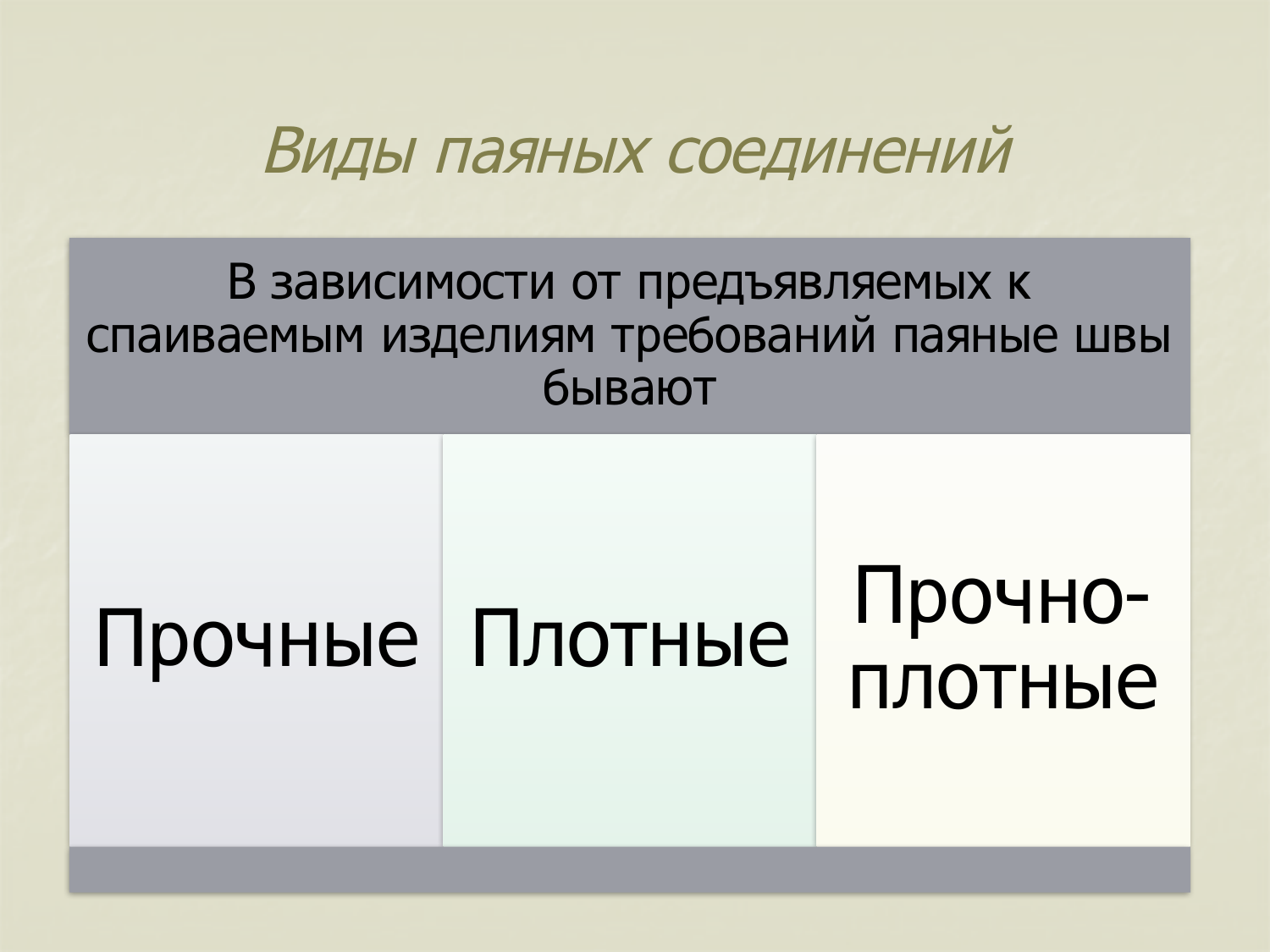

# Виды паяных соединений
В зависимости от предъявляемых к спаиваемым изделиям требований паяные швы бывают
Прочные
Плотные
Прочно-плотные